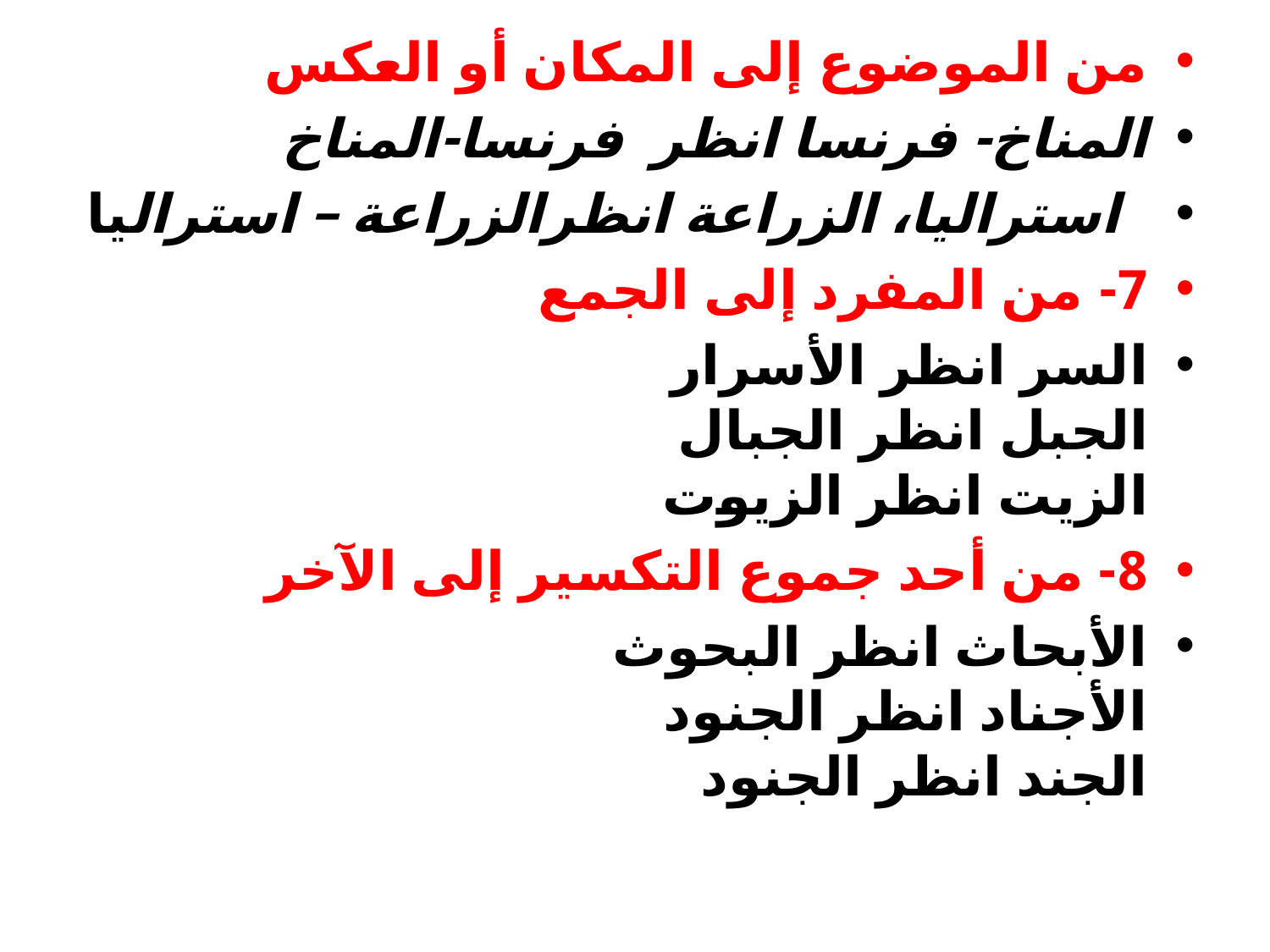

من الموضوع إلى المكان أو العكس
‏المناخ- فرنسا 	انظر 	 فرنسا-المناخ
  ‏استراليا، الزراعة 	انظر	الزراعة – استراليا
7- ‏من المفرد إلى الجمع
‏السر 	انظر 	الأسرار
	‏الجبل 	انظر 	الجبال
	‏الزيت 	انظر 	الزيوت
8‏- من أحد جموع التكسير إلى الآخر
	‏الأبحاث 	انظر 	البحوث
	‏الأجناد 	انظر 	الجنود
	‏الجند 	انظر 	الجنود